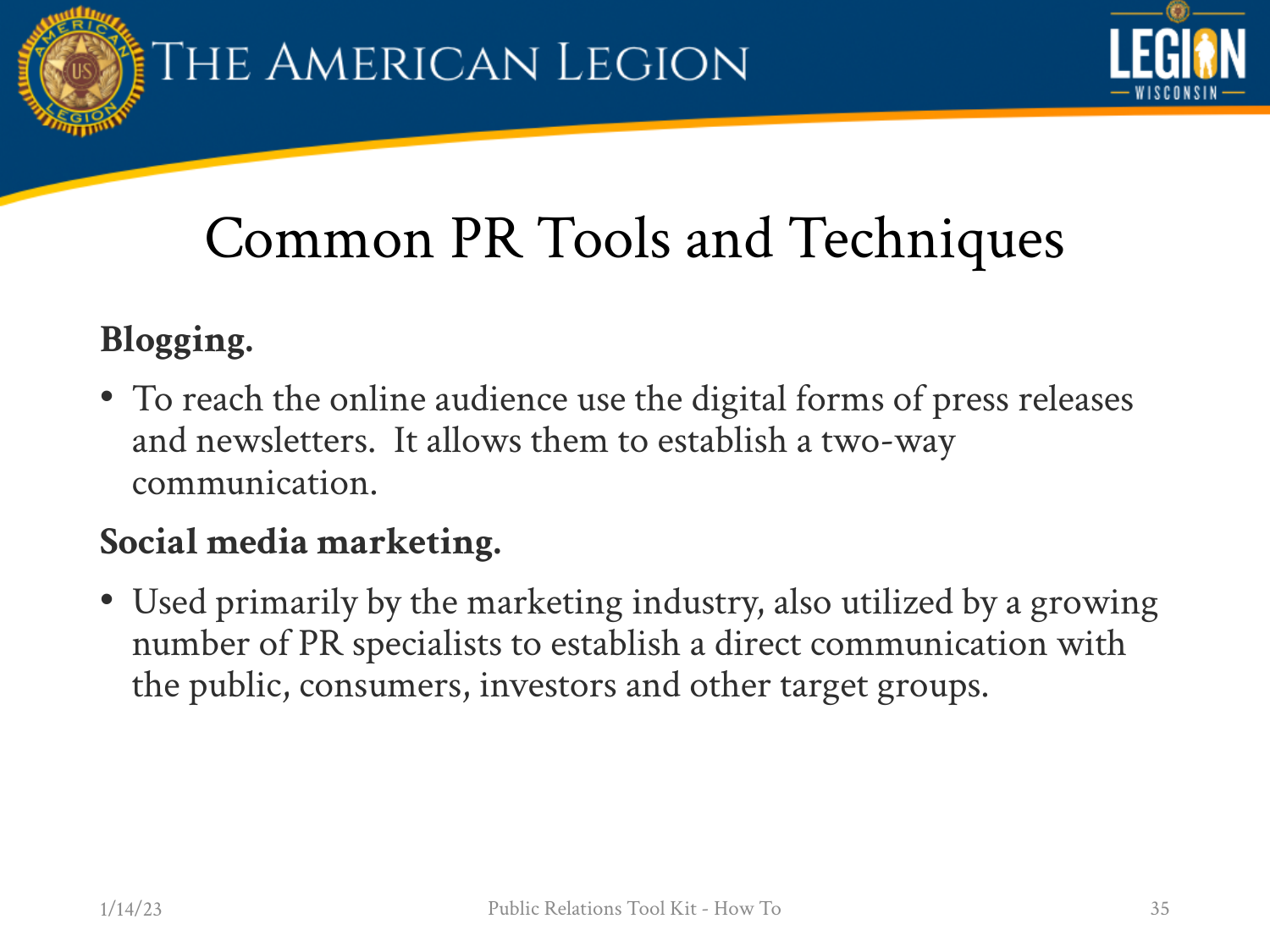

# Common ﻿﻿PR Tools and Techniques
Blogging.
To reach the online audience use the digital forms of press releases and newsletters.  It allows them to establish a two-way communication.
Social media marketing.
Used primarily by the marketing industry, also utilized by a growing number of PR specialists to establish a direct communication with the public, consumers, investors and other target groups.

1/14/23
Public Relations Tool Kit - How To
35